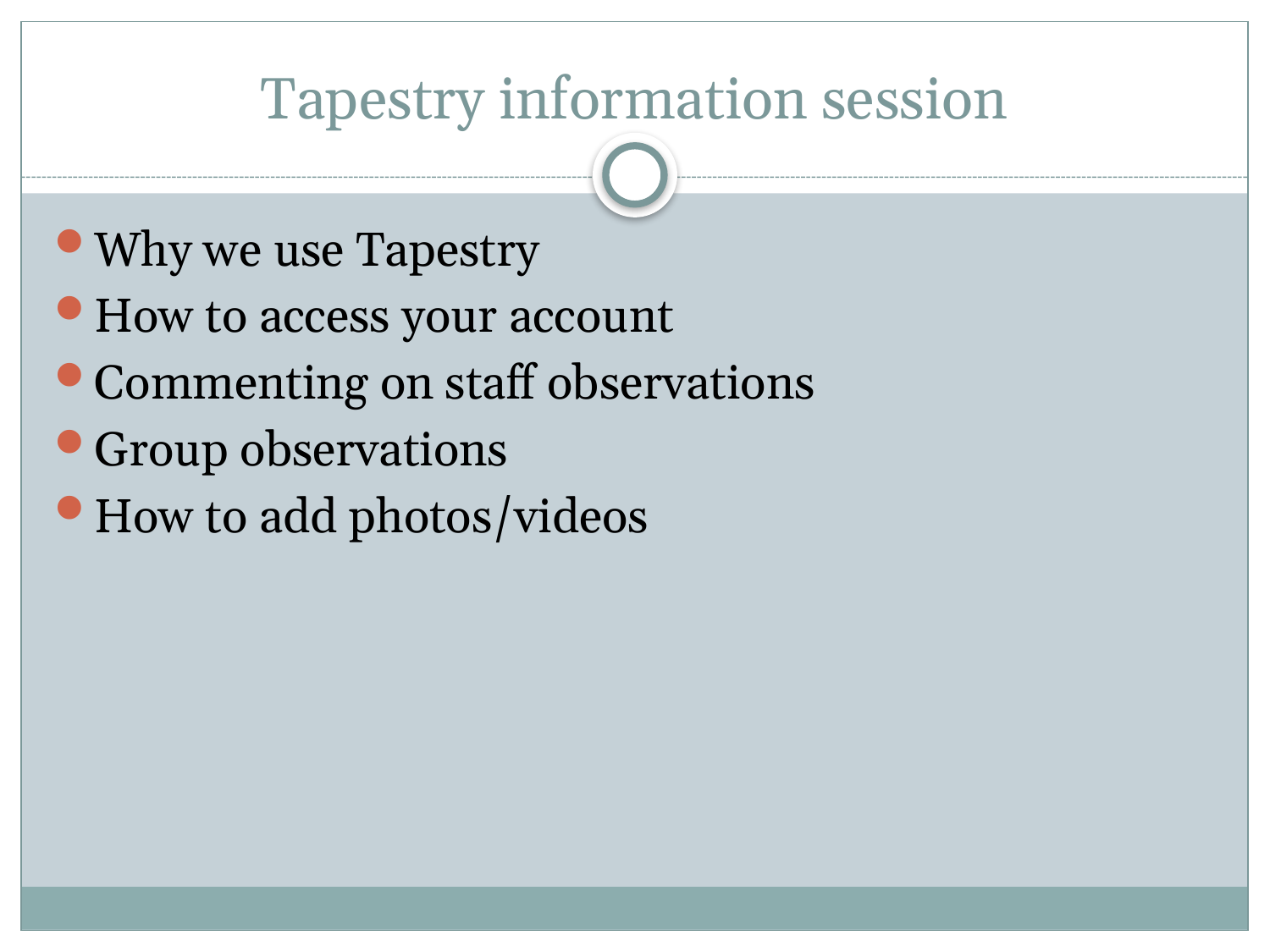

# Tapestry information session
Why we use Tapestry
How to access your account
Commenting on staff observations
Group observations
How to add photos/videos